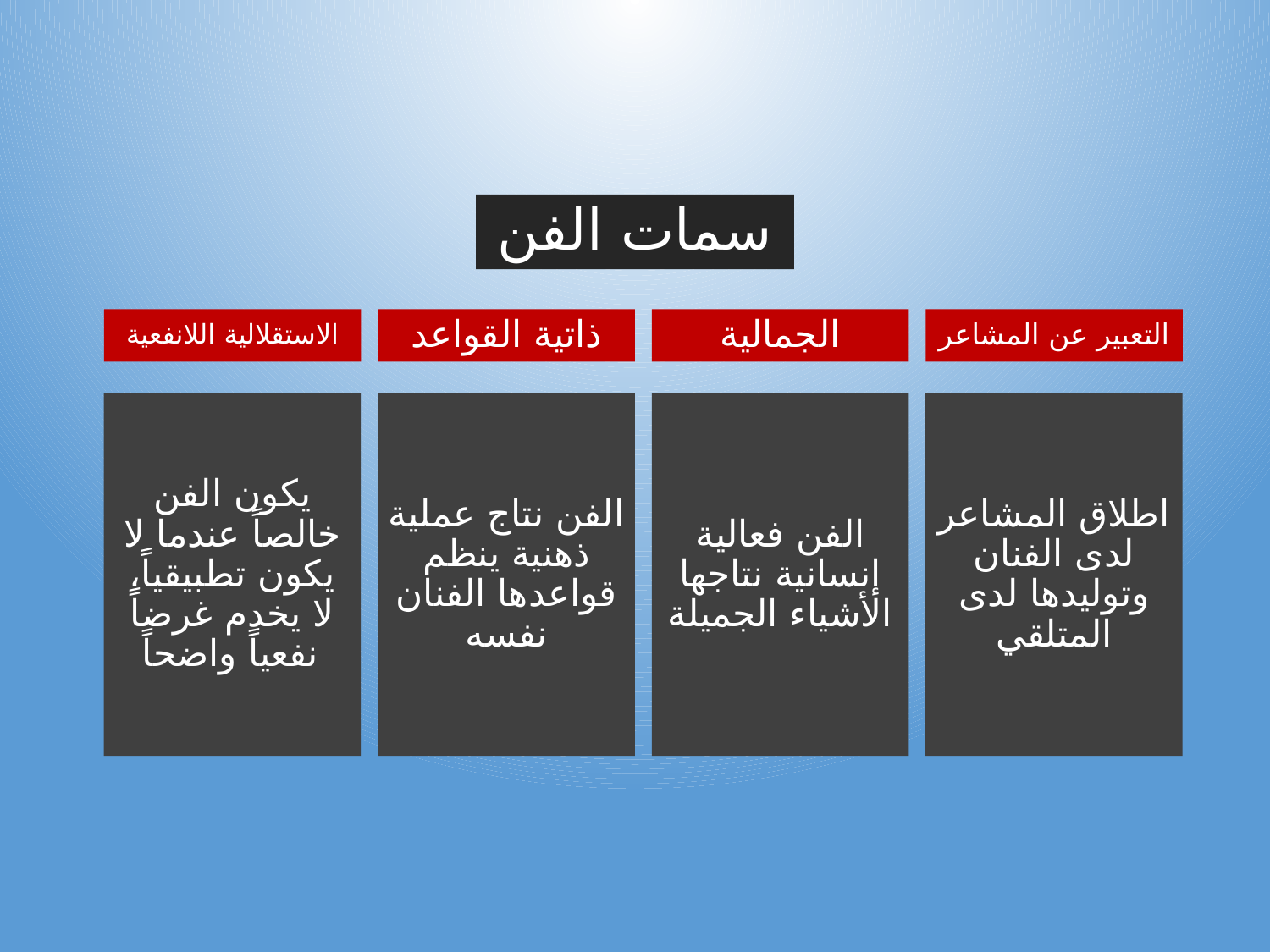

# سمات الفن
الاستقلالية اللانفعية
ذاتية القواعد
الجمالية
التعبير عن المشاعر
يكون الفن خالصاً عندما لا يكون تطبيقياً، لا يخدم غرضاً نفعياً واضحاً
الفن نتاج عملية ذهنية ينظم قواعدها الفنان نفسه
الفن فعالية إنسانية نتاجها الأشياء الجميلة
اطلاق المشاعر لدى الفنان وتوليدها لدى المتلقي